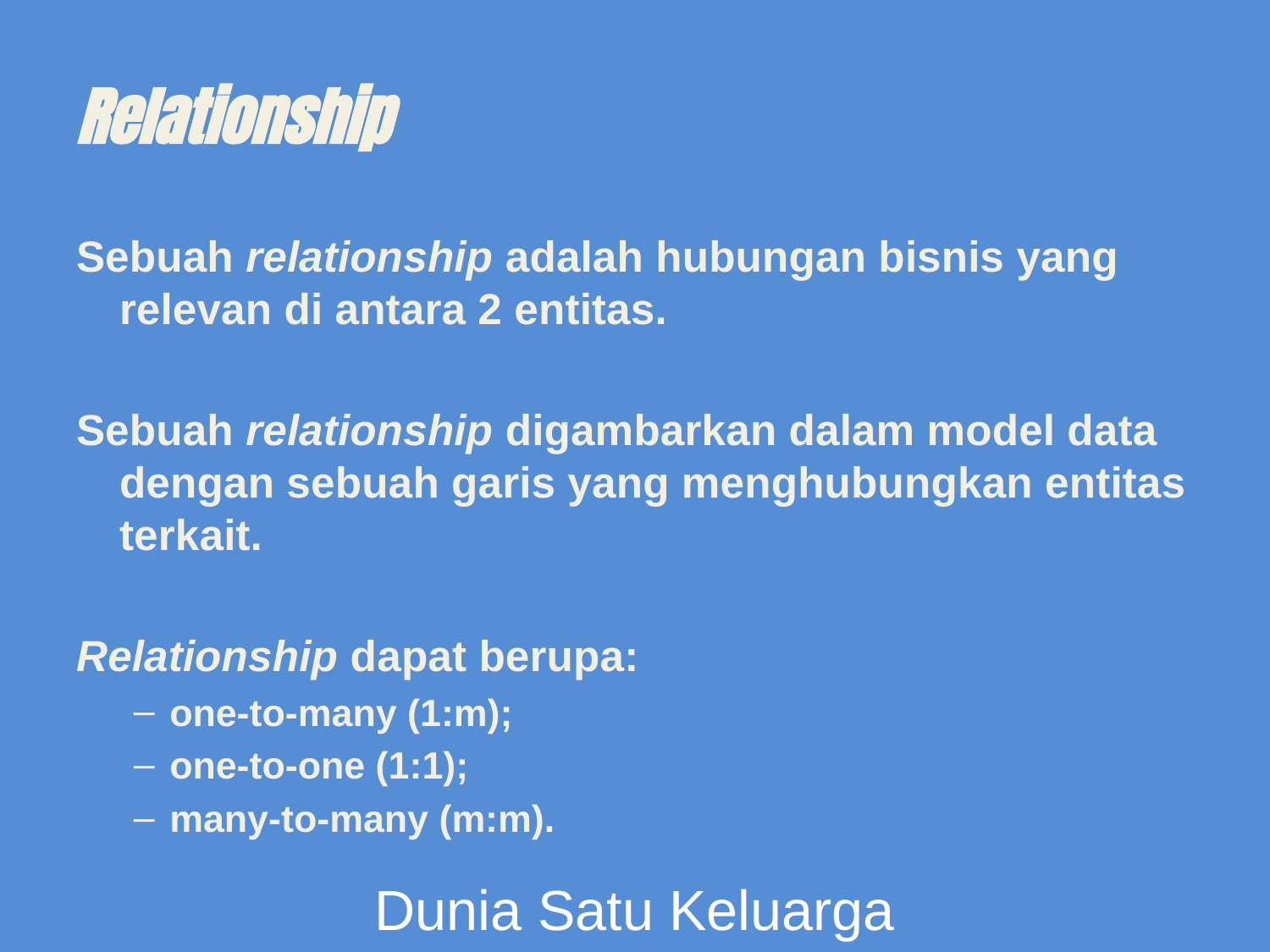

# Relationship
Sebuah relationship adalah hubungan bisnis yang relevan di antara 2 entitas.

Sebuah relationship digambarkan dalam model data dengan sebuah garis yang menghubungkan entitas terkait.

Relationship dapat berupa:
one-to-many (1:m);
one-to-one (1:1);
many-to-many (m:m).
Dunia Satu Keluarga